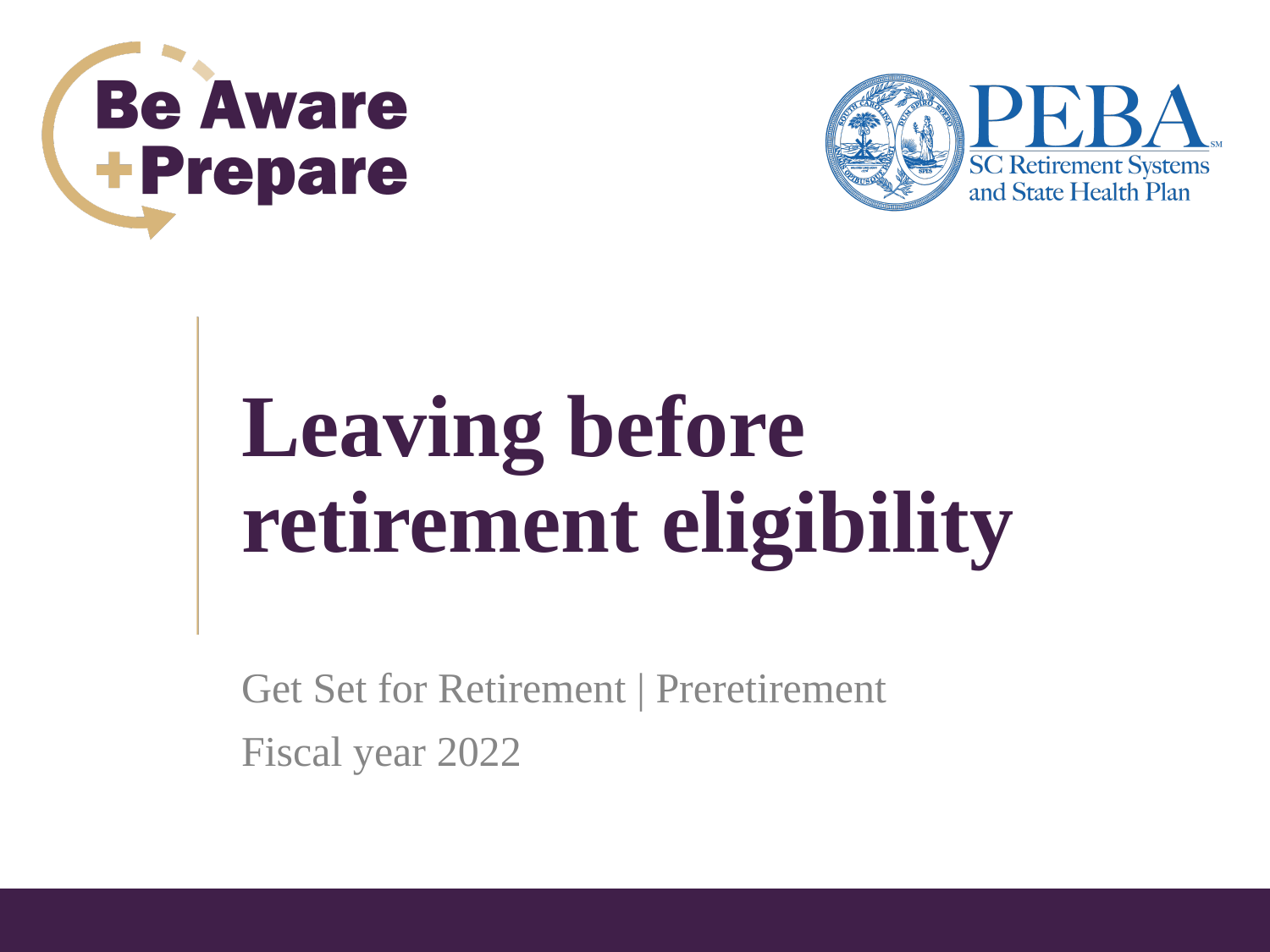

# Leaving before retirement eligibility
Get Set for Retirement | Preretirement
Fiscal year 2022